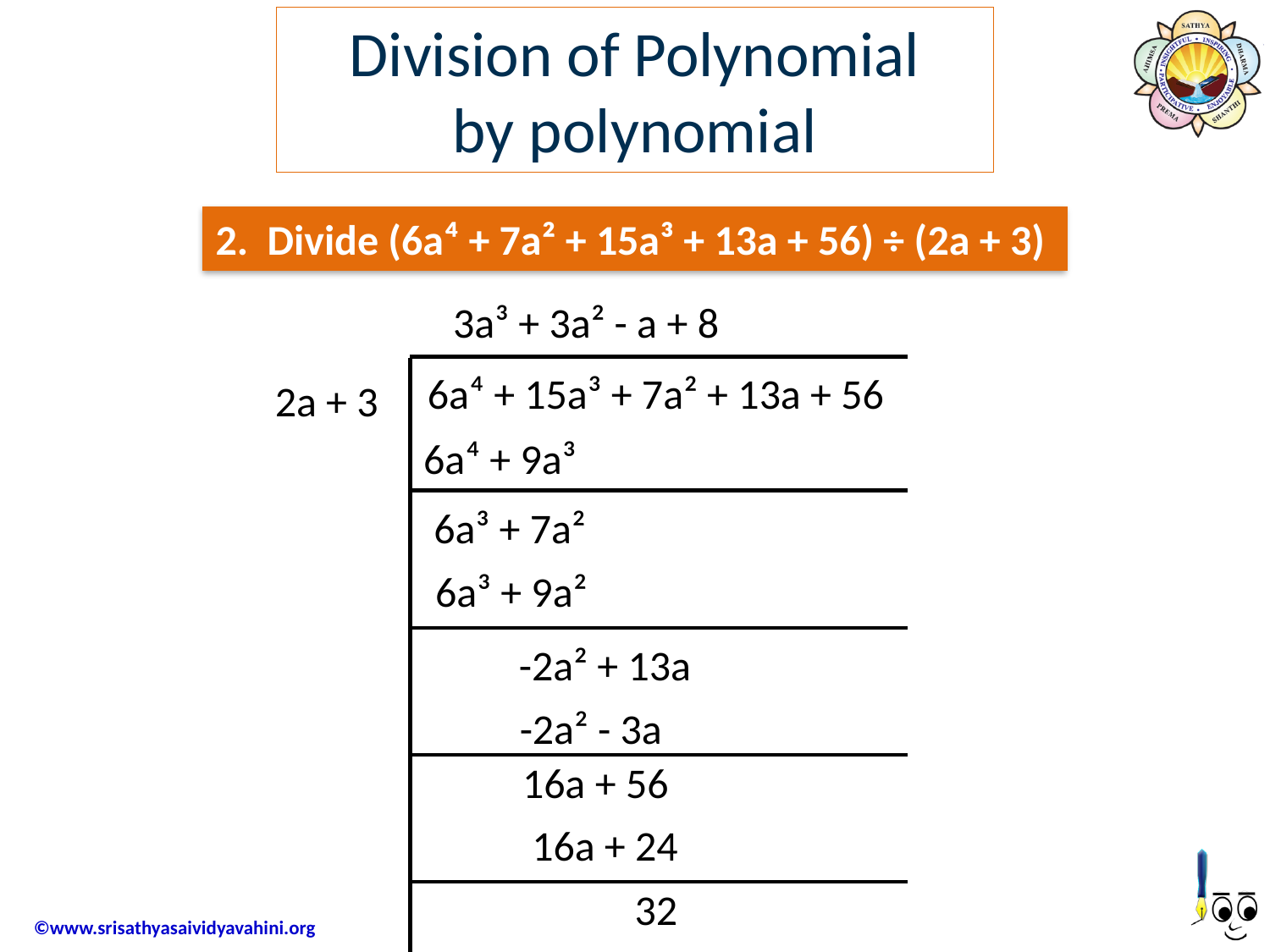

Division of Polynomial by polynomial
2.  Divide (6a⁴ + 7a² + 15a³ + 13a + 56) ÷ (2a + 3)
3a³ + 3a² - a + 8
6a⁴ + 15a³ + 7a² + 13a + 56
2a + 3
6a⁴ + 9a³
6a³ + 7a²
6a³ + 9a²
-2a² + 13a
-2a² - 3a
16a + 56
16a + 24
32